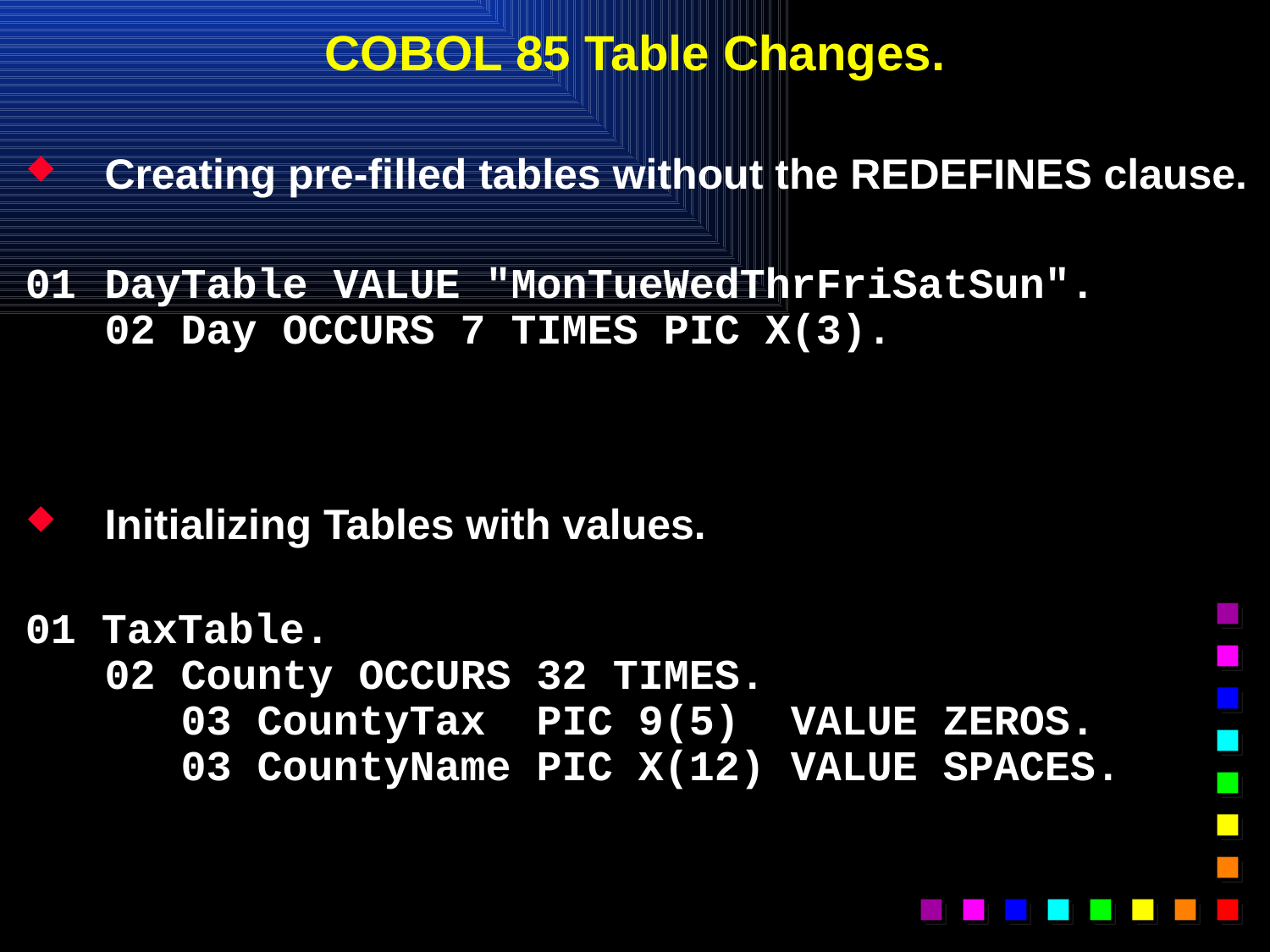

# COBOL 85 Table Changes.
Creating pre-filled tables without the REDEFINES clause.
01	DayTable VALUE "MonTueWedThrFriSatSun".
02 Day OCCURS 7 TIMES PIC X(3).
Initializing Tables with values.
01 TaxTable.
02 County OCCURS 32 TIMES.
   03 CountyTax  PIC 9(5)  VALUE ZEROS.
   03 CountyName PIC X(12) VALUE SPACES.